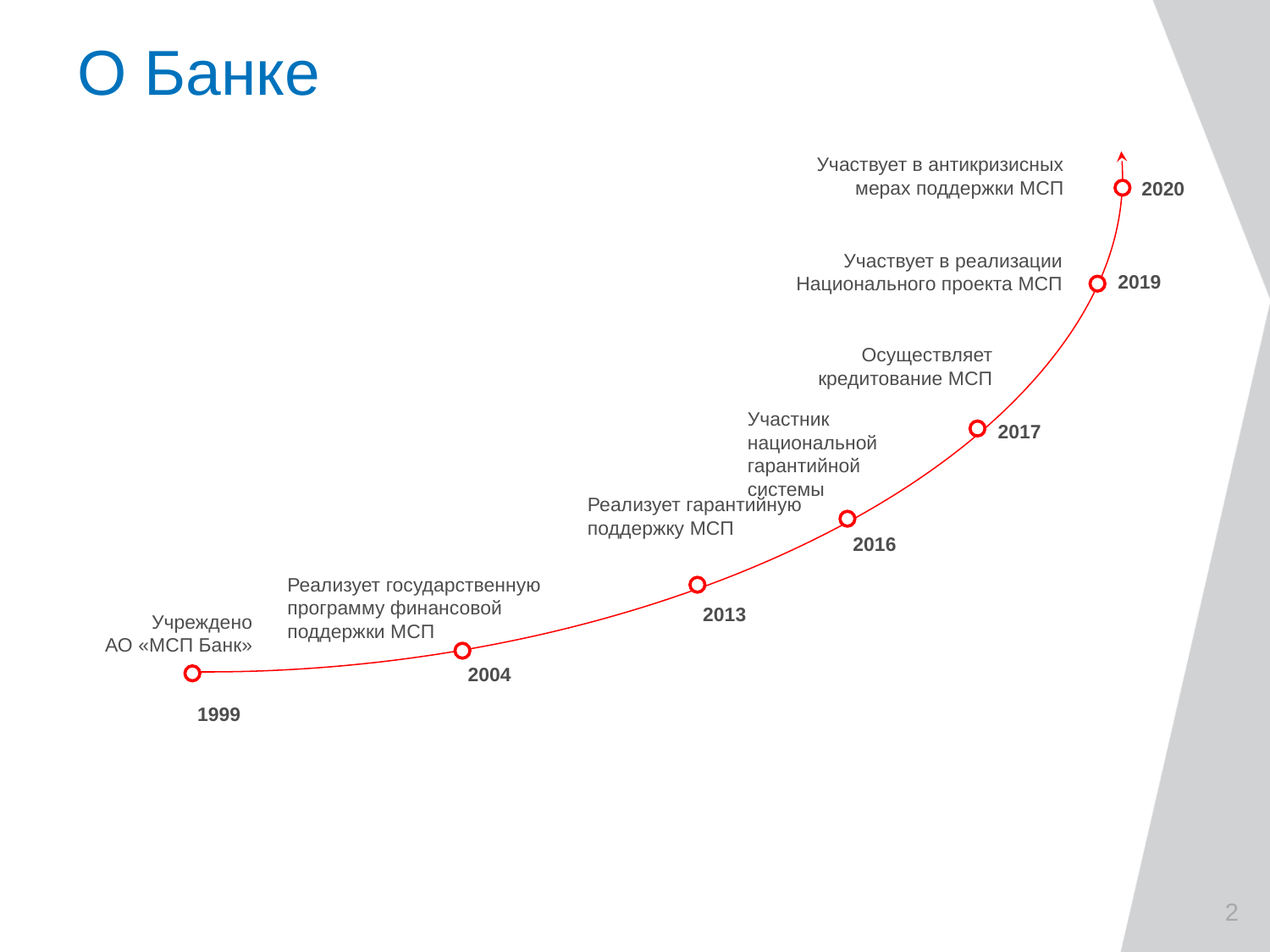

# О Банке
Участвует в антикризисных мерах поддержки МСП
  2020

Участвует в реализации Национального проекта МСП
 2019

Осуществляет кредитование МСП
Участник национальной гарантийной системы
 2017

Реализует гарантийную поддержку МСП

 2016
Реализует государственную программу финансовой поддержки МСП

 2013
Учреждено
АО «МСП Банк»

 2004

1999
2